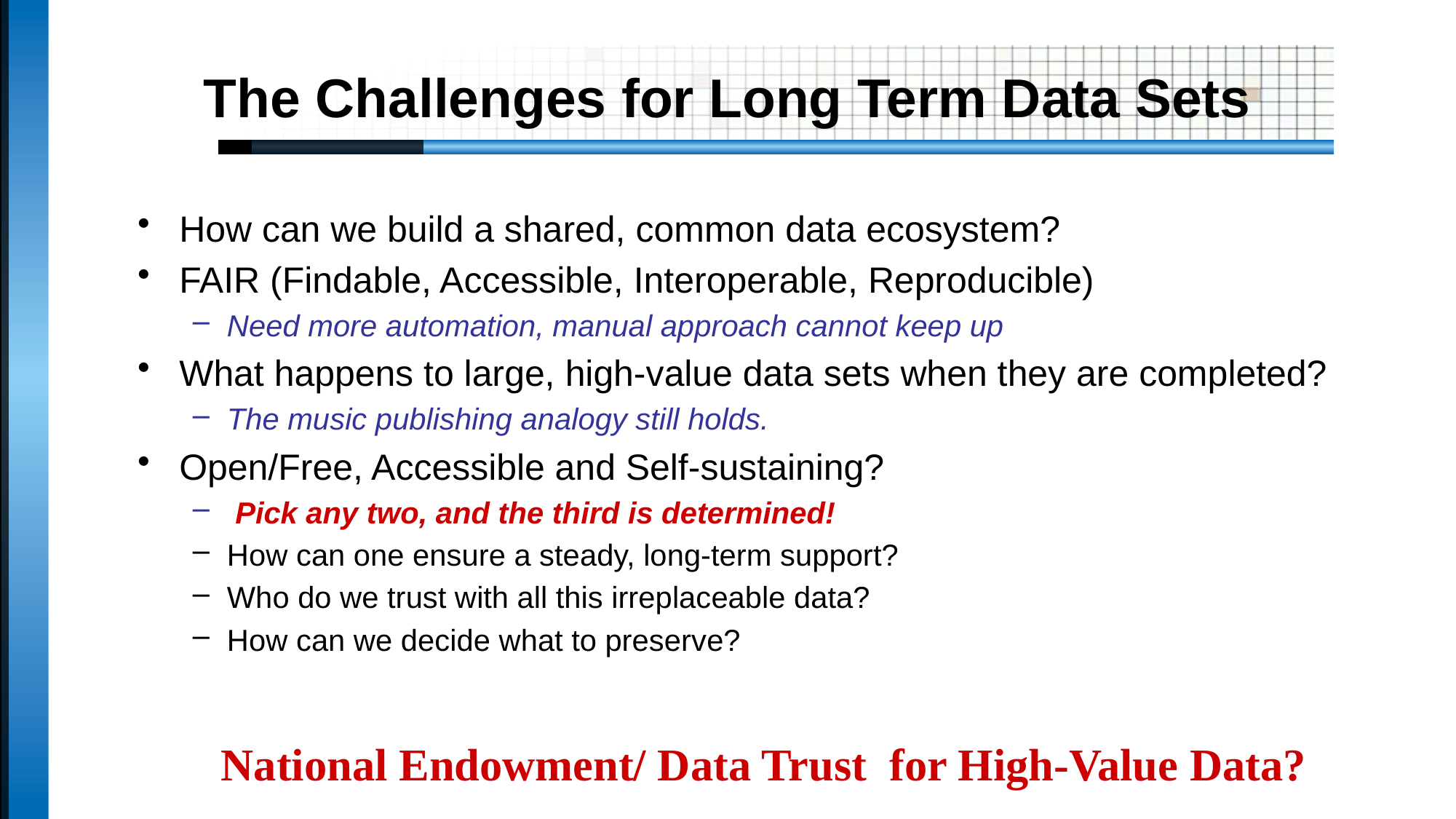

# The Challenges for Long Term Data Sets
How can we build a shared, common data ecosystem?
FAIR (Findable, Accessible, Interoperable, Reproducible)
Need more automation, manual approach cannot keep up
What happens to large, high-value data sets when they are completed?
The music publishing analogy still holds.
Open/Free, Accessible and Self-sustaining?
 Pick any two, and the third is determined!
How can one ensure a steady, long-term support?
Who do we trust with all this irreplaceable data?
How can we decide what to preserve?

National Endowment/ Data Trust  for High-Value Data?